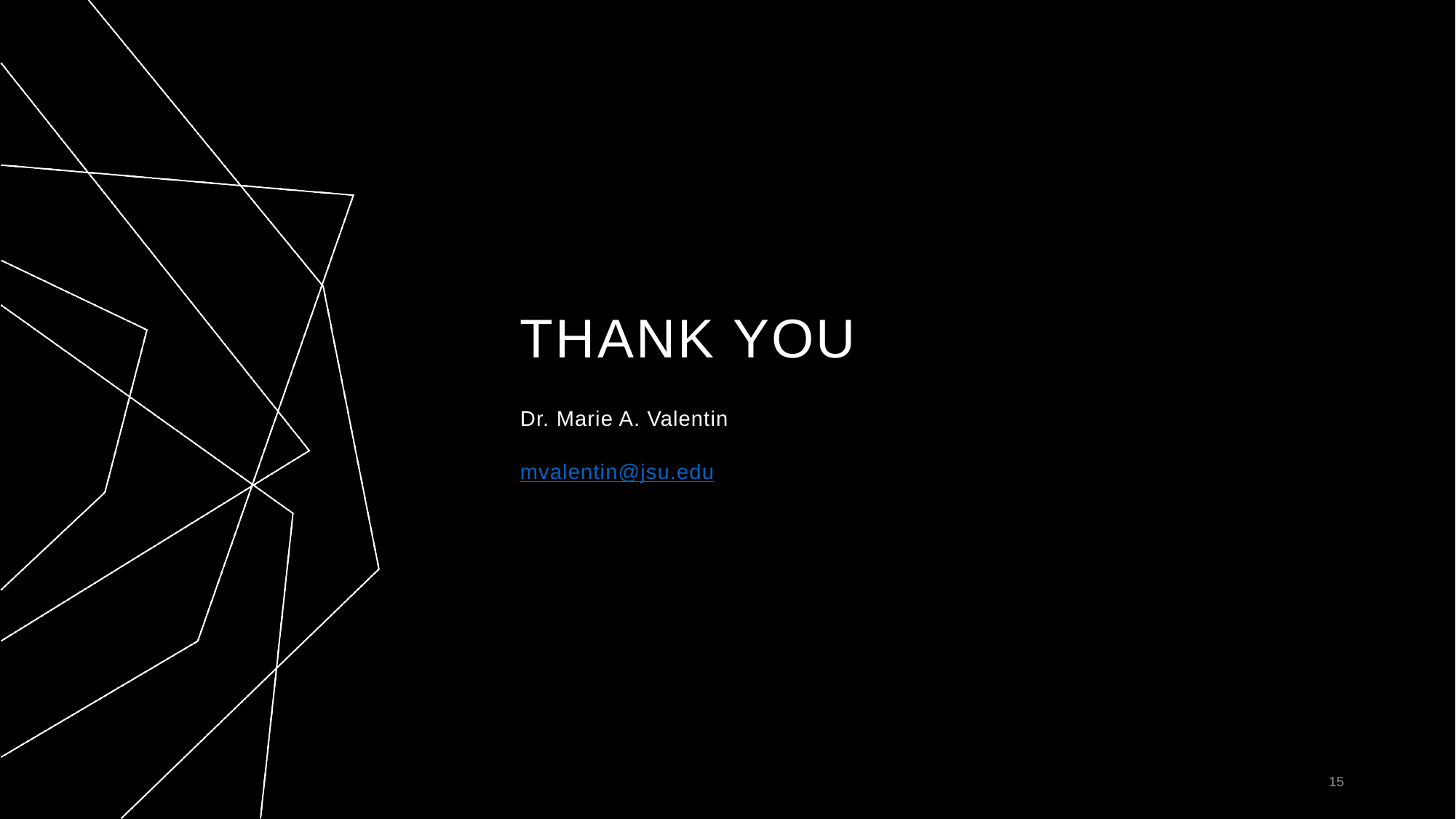

# THANK YOU
Dr. Marie A. Valentin
mvalentin@jsu.edu

15